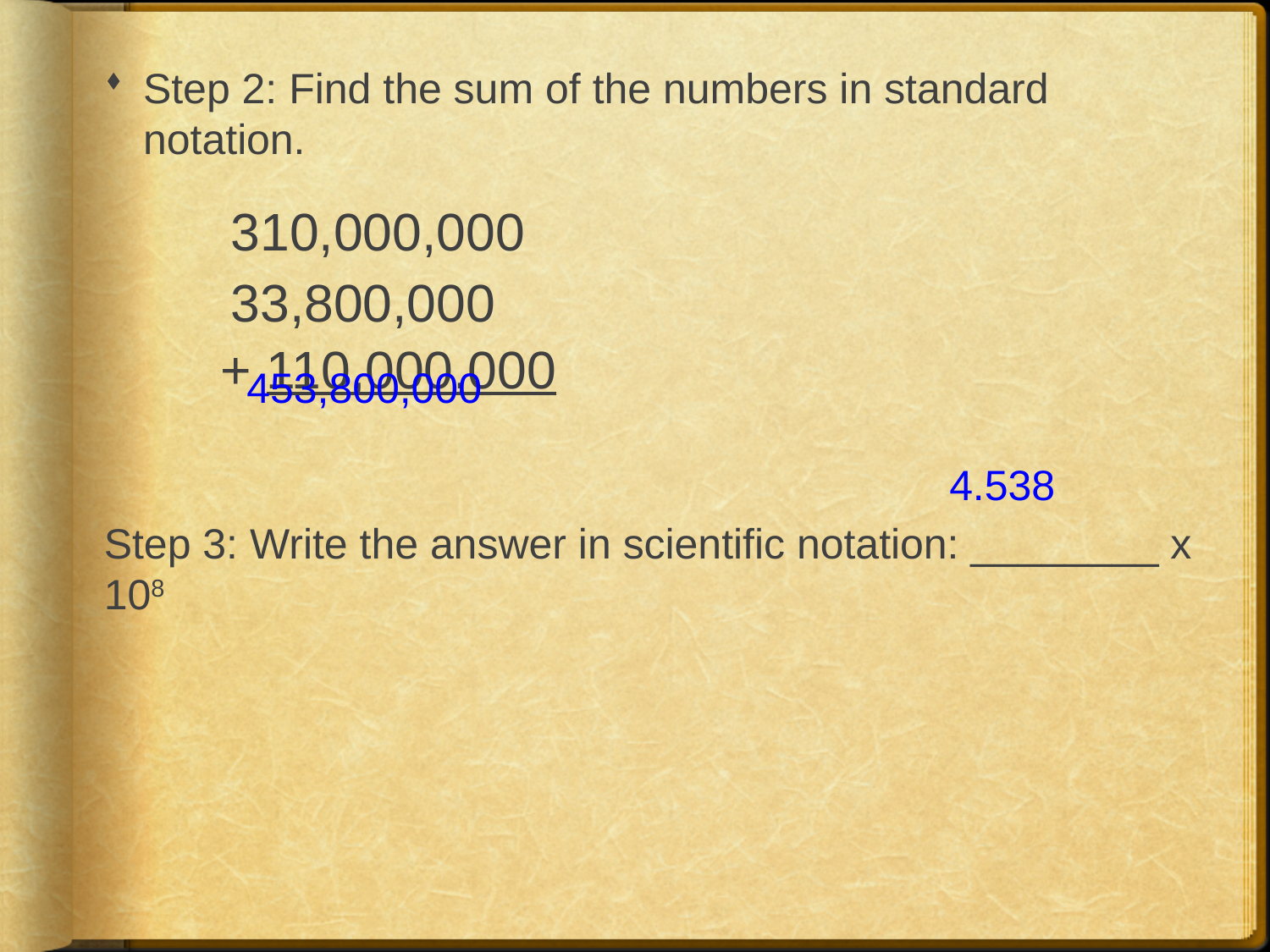

Step 2: Find the sum of the numbers in standard notation.
	310,000,000
 	33,800,000
        + 110,000,000

Step 3: Write the answer in scientific notation: ________ x 108

453,800,000
4.538